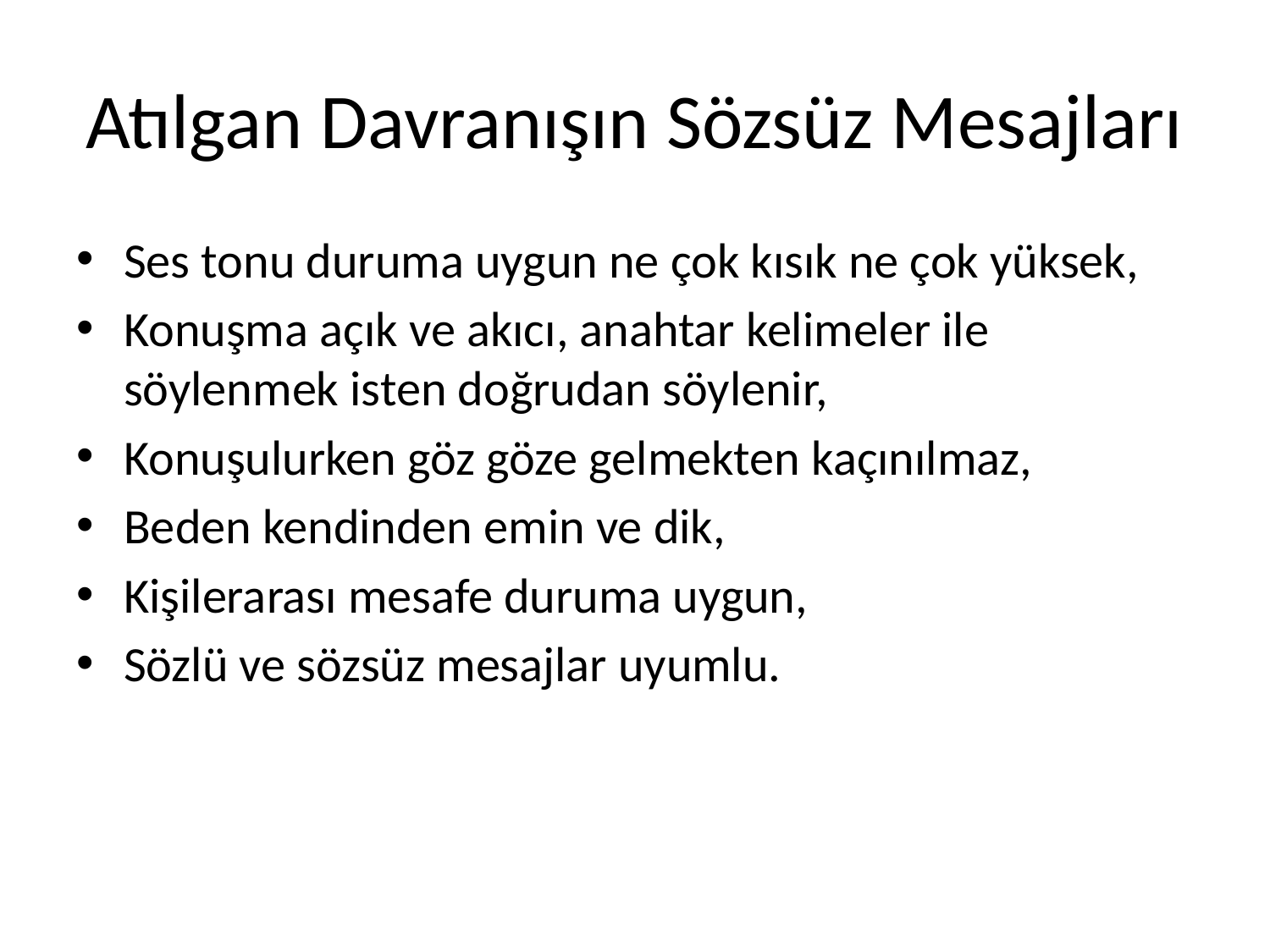

# Atılgan Davranışın Sözsüz Mesajları
Ses tonu duruma uygun ne çok kısık ne çok yüksek,
Konuşma açık ve akıcı, anahtar kelimeler ile söylenmek isten doğrudan söylenir,
Konuşulurken göz göze gelmekten kaçınılmaz,
Beden kendinden emin ve dik,
Kişilerarası mesafe duruma uygun,
Sözlü ve sözsüz mesajlar uyumlu.